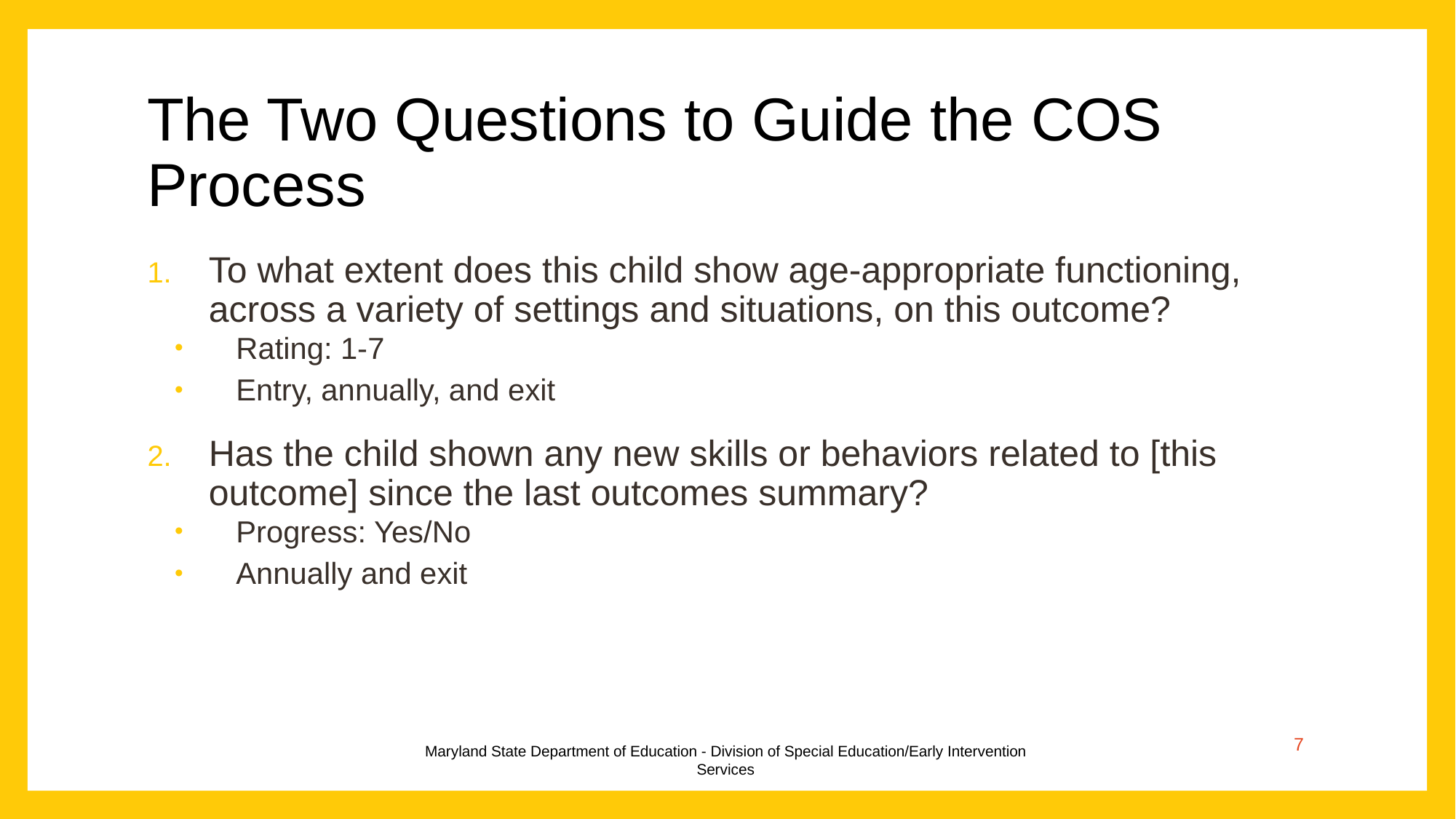

# The Two Questions to Guide the COS Process
To what extent does this child show age-appropriate functioning, across a variety of settings and situations, on this outcome?
Rating: 1-7
Entry, annually, and exit
Has the child shown any new skills or behaviors related to [this outcome] since the last outcomes summary?
Progress: Yes/No
Annually and exit
7
Maryland State Department of Education - Division of Special Education/Early Intervention Services